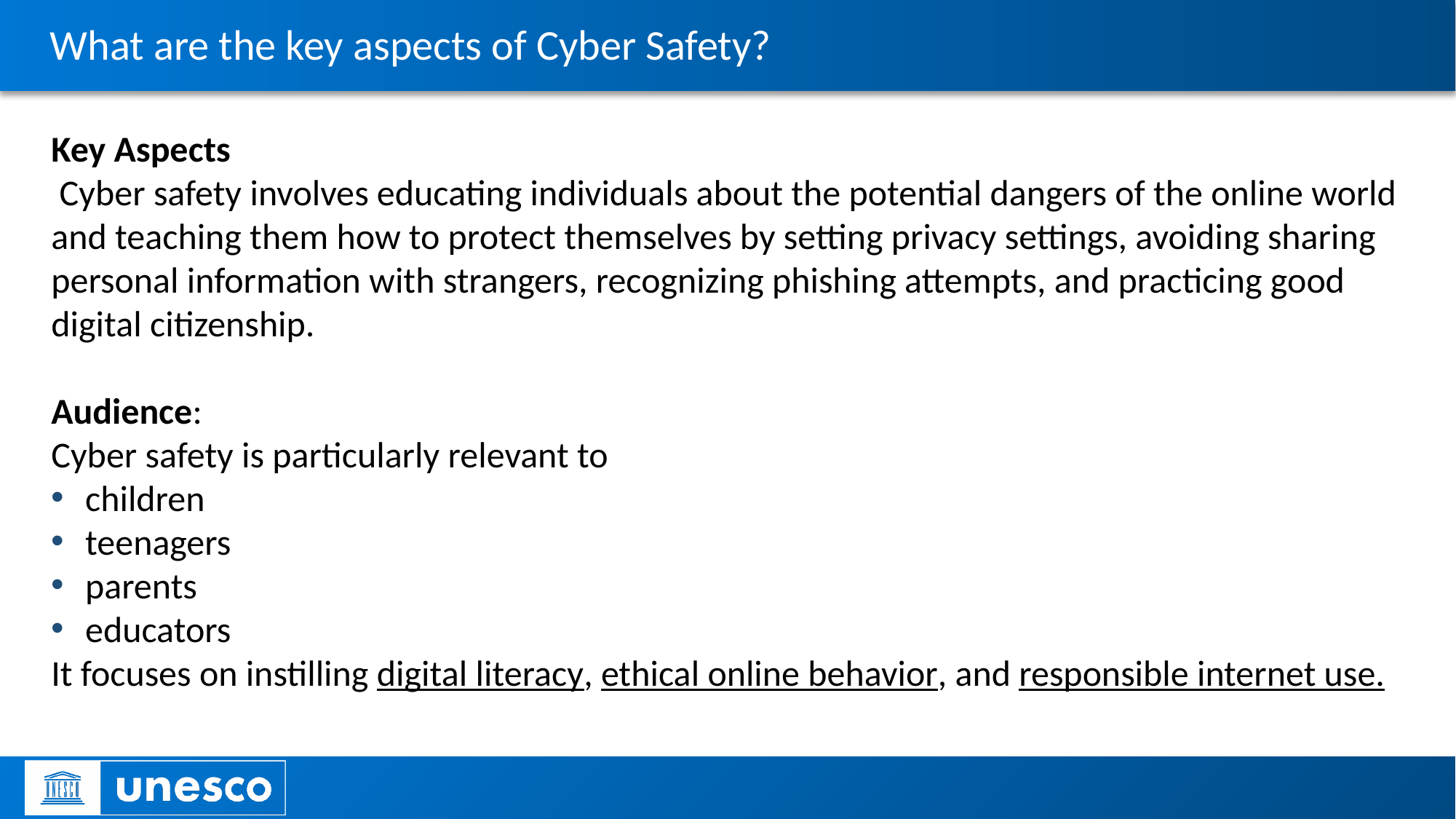

# What are the key aspects of Cyber Safety?
Key Aspects
 Cyber safety involves educating individuals about the potential dangers of the online world and teaching them how to protect themselves by setting privacy settings, avoiding sharing personal information with strangers, recognizing phishing attempts, and practicing good digital citizenship.

Audience:
Cyber safety is particularly relevant to
children
teenagers
parents
educators
It focuses on instilling digital literacy, ethical online behavior, and responsible internet use.